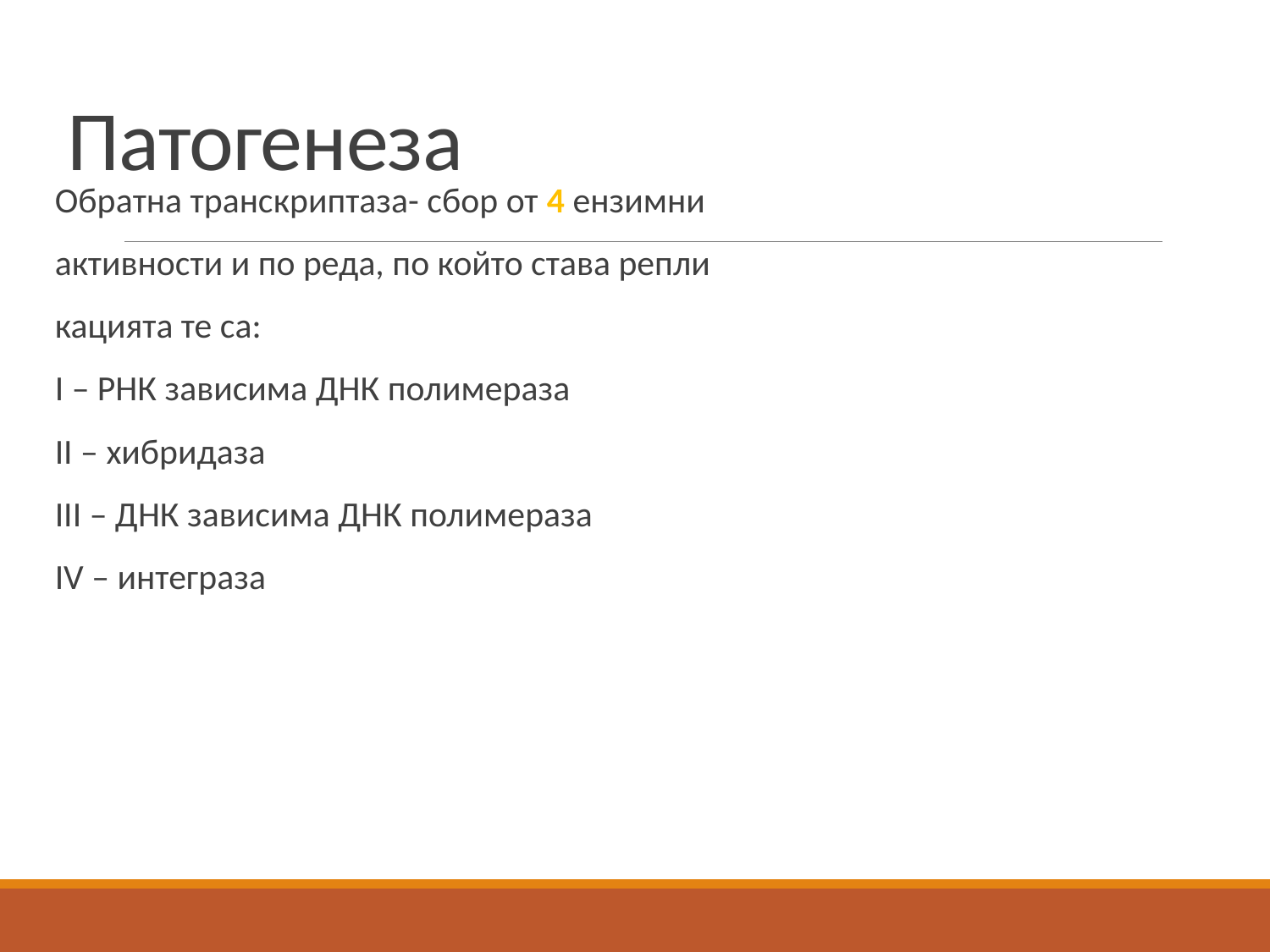

# Патогенеза
Обратна транскриптаза- сбор от 4 ензимни
активности и по реда, по който става репли
кацията те са:
І – РНК зависима ДНК полимераза
ІІ – хибридаза
ІІІ – ДНК зависима ДНК полимераза
ІV – интеграза